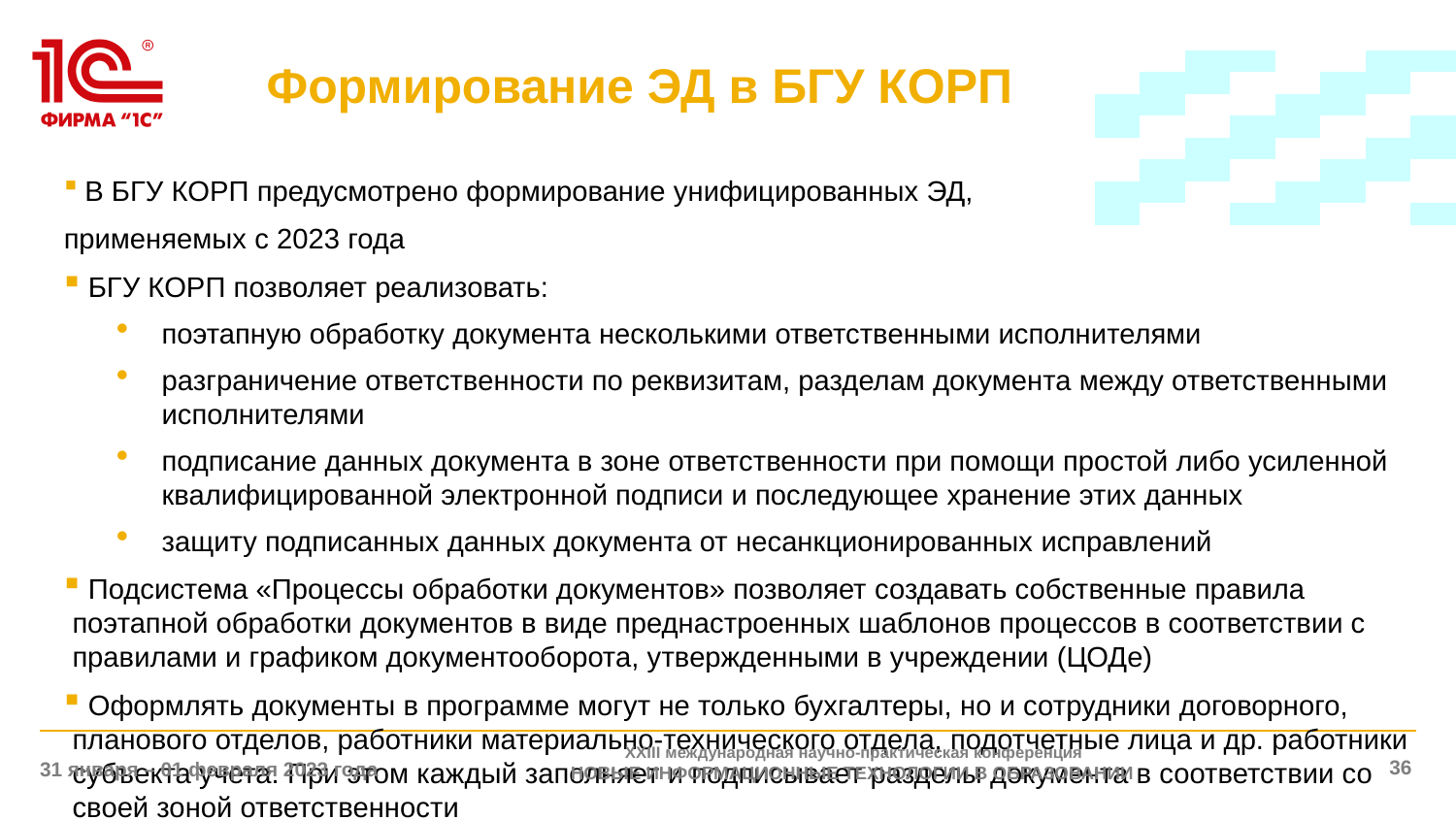

Формирование ЭД в БГУ КОРП
 В БГУ КОРП предусмотрено формирование унифицированных ЭД,
применяемых с 2023 года
 БГУ КОРП позволяет реализовать:
поэтапную обработку документа несколькими ответственными исполнителями
разграничение ответственности по реквизитам, разделам документа между ответственными исполнителями
подписание данных документа в зоне ответственности при помощи простой либо усиленной квалифицированной электронной подписи и последующее хранение этих данных
защиту подписанных данных документа от несанкционированных исправлений
 Подсистема «Процессы обработки документов» позволяет создавать собственные правила поэтапной обработки документов в виде преднастроенных шаблонов процессов в соответствии с правилами и графиком документооборота, утвержденными в учреждении (ЦОДе)
 Оформлять документы в программе могут не только бухгалтеры, но и сотрудники договорного, планового отделов, работники материально-технического отдела, подотчетные лица и др. работники субъекта учета. При этом каждый заполняет и подписывает разделы документа в соответствии со своей зоной ответственности
XXIII международная научно-практическая конференция
НОВЫЕ ИНФОРМАЦИОННЫЕ ТЕХНОЛОГИИ В ОБРАЗОВАНИИ
36
31 января – 01 февраля 2023 года